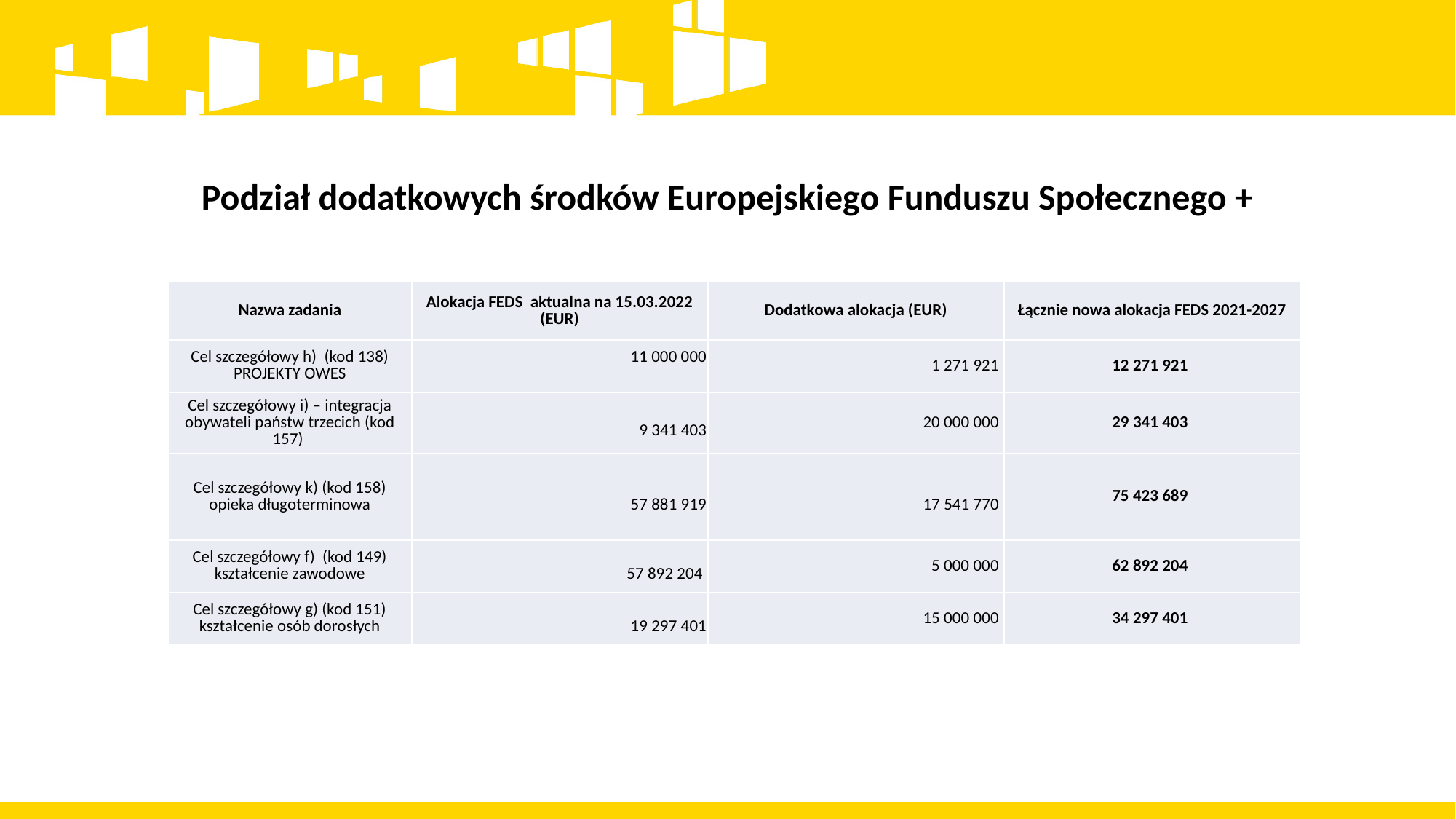

Podział dodatkowych środków Europejskiego Funduszu Społecznego +

| Nazwa zadania | Alokacja FEDS aktualna na 15.03.2022 (EUR) | Dodatkowa alokacja (EUR) | Łącznie nowa alokacja FEDS 2021-2027 |
| --- | --- | --- | --- |
| Cel szczegółowy h) (kod 138) PROJEKTY OWES | 11 000 000 | 1 271 921 | 12 271 921 |
| Cel szczegółowy i) – integracja obywateli państw trzecich (kod 157) | 9 341 403 | 20 000 000 | 29 341 403 |
| Cel szczegółowy k) (kod 158) opieka długoterminowa | 57 881 919 | 17 541 770 | 75 423 689 |
| Cel szczegółowy f) (kod 149) kształcenie zawodowe | 57 892 204 | 5 000 000 | 62 892 204 |
| Cel szczegółowy g) (kod 151) kształcenie osób dorosłych | 19 297 401 | 15 000 000 | 34 297 401 |